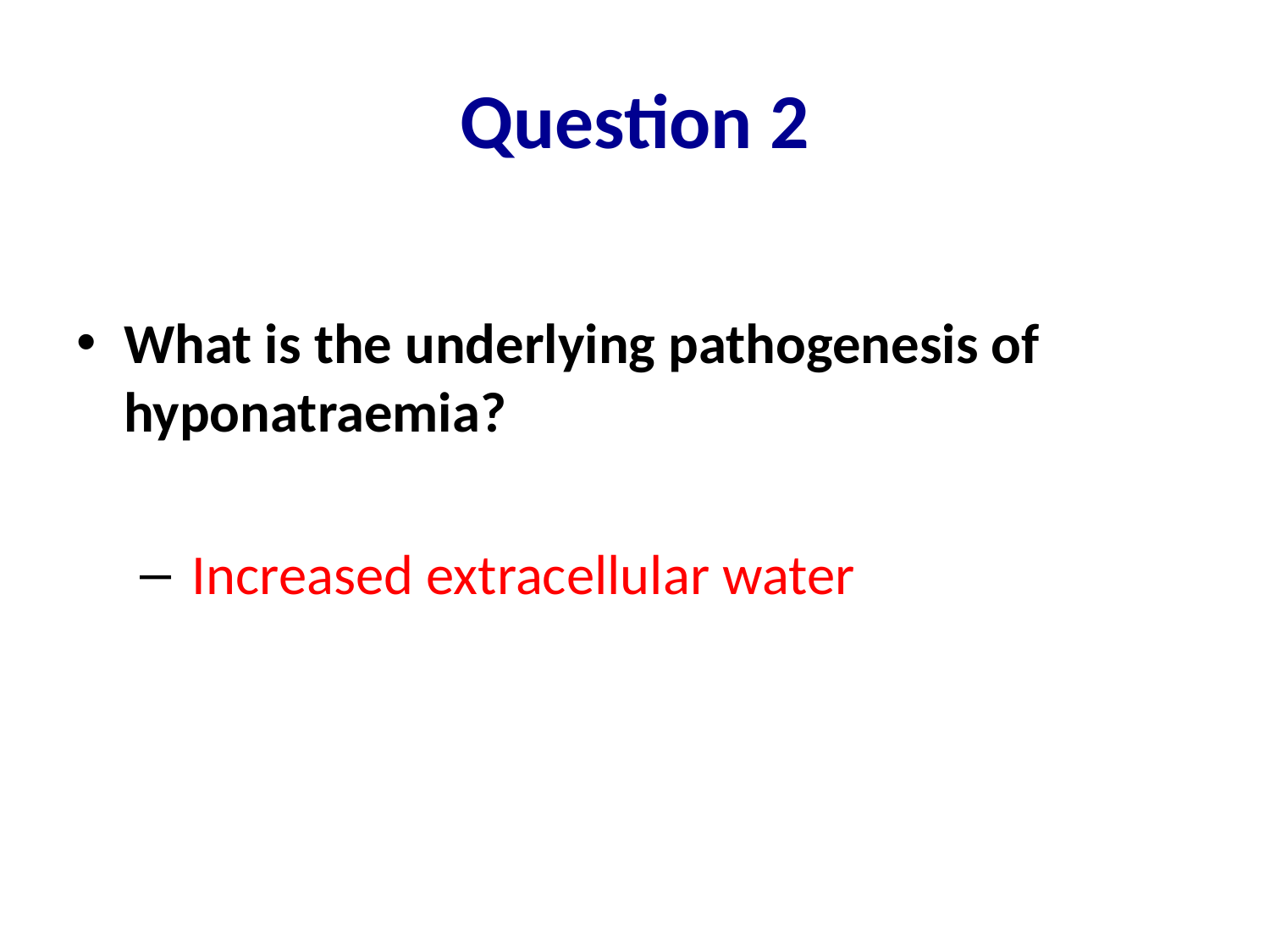

# Question 2

What is the underlying pathogenesis of hyponatraemia?

 Increased extracellular water